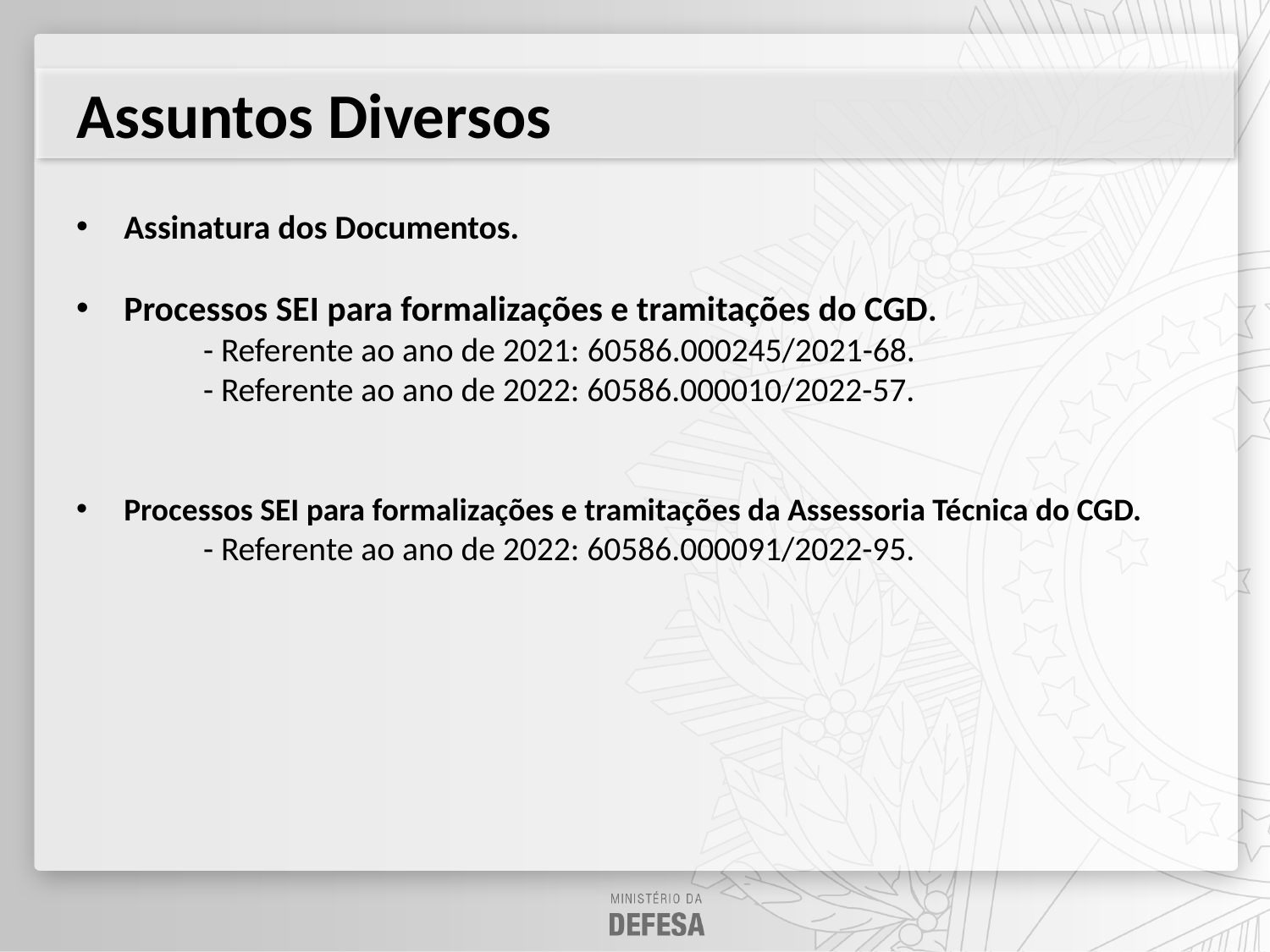

Assuntos Diversos
Assinatura dos Documentos.

Processos SEI para formalizações e tramitações do CGD.
	- Referente ao ano de 2021: 60586.000245/2021-68.
	- Referente ao ano de 2022: 60586.000010/2022-57.

Processos SEI para formalizações e tramitações da Assessoria Técnica do CGD.
	- Referente ao ano de 2022: 60586.000091/2022-95.